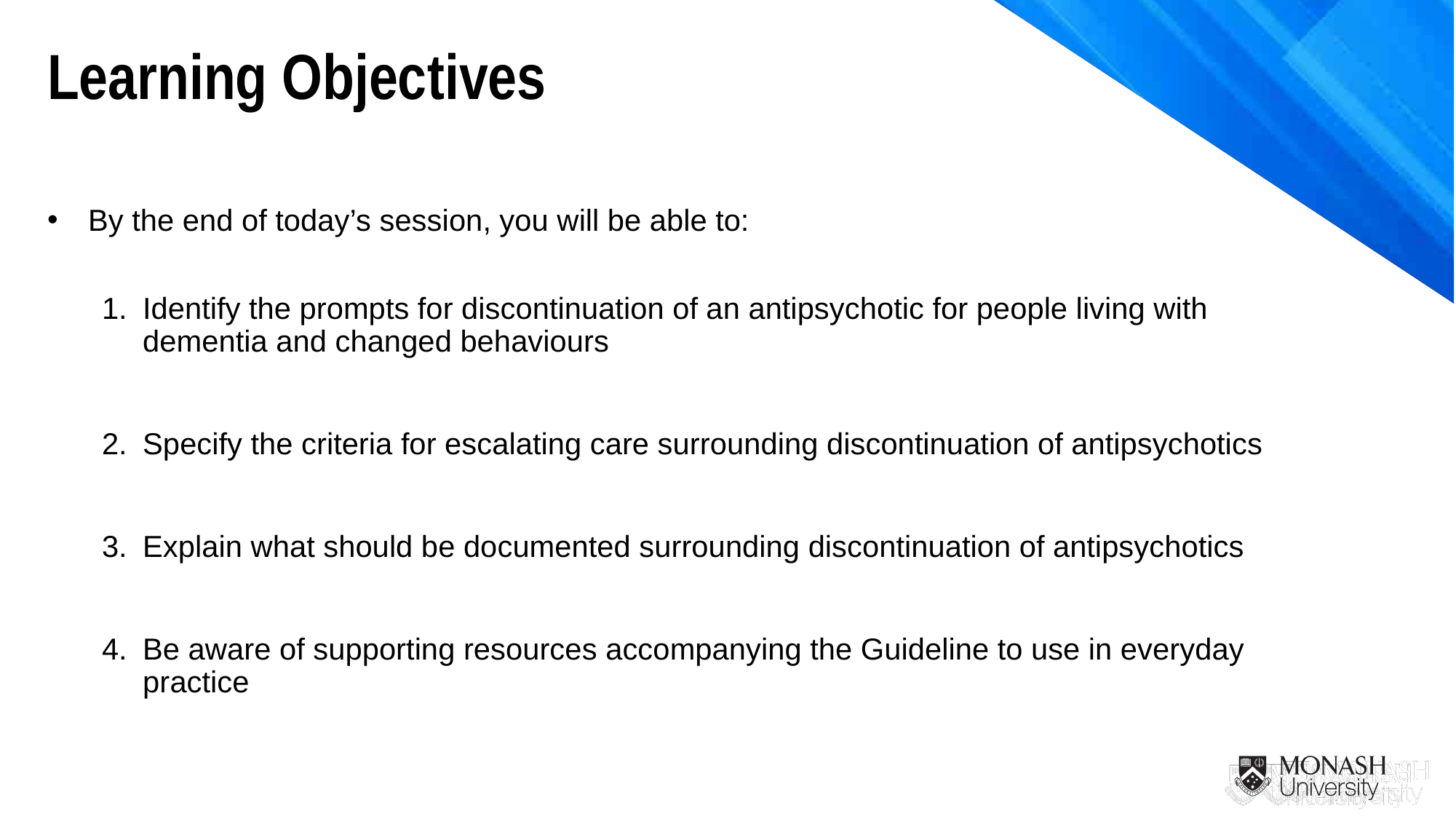

Learning Objectives

By the end of today’s session, you will be able to:

Identify the prompts for discontinuation of an antipsychotic for people living with dementia and changed behaviours

Specify the criteria for escalating care surrounding discontinuation of antipsychotics

Explain what should be documented surrounding discontinuation of antipsychotics

Be aware of supporting resources accompanying the Guideline to use in everyday practice